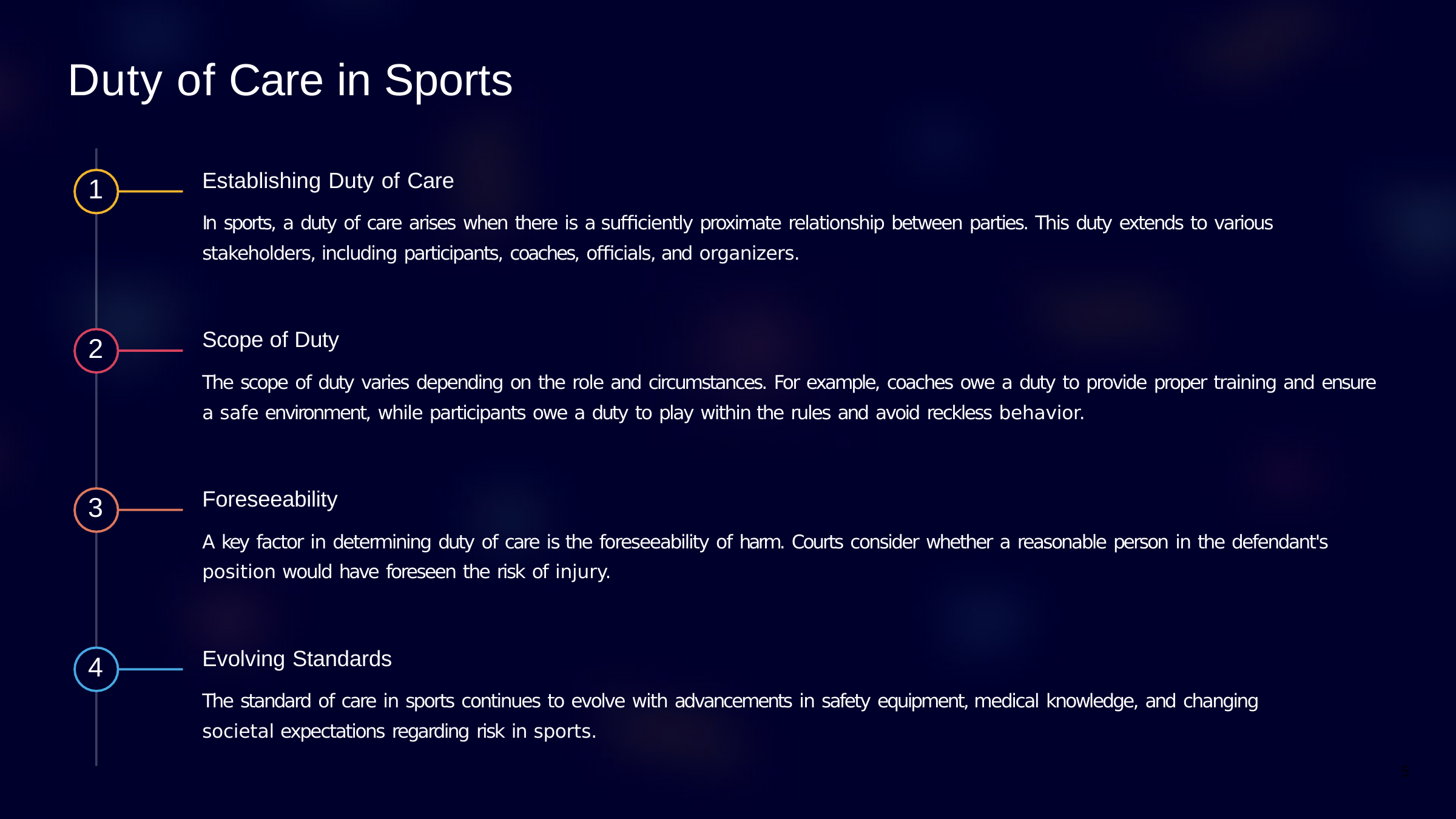

# Duty of Care in Sports

Establishing Duty of Care
In sports, a duty of care arises when there is a sufficiently proximate relationship between parties. This duty extends to various stakeholders, including participants, coaches, officials, and organizers.
1
Scope of Duty
The scope of duty varies depending on the role and circumstances. For example, coaches owe a duty to provide proper training and ensure a safe environment, while participants owe a duty to play within the rules and avoid reckless behavior.

2
Foreseeability
A key factor in determining duty of care is the foreseeability of harm. Courts consider whether a reasonable person in the defendant's position would have foreseen the risk of injury.

3
Evolving Standards
The standard of care in sports continues to evolve with advancements in safety equipment, medical knowledge, and changing societal expectations regarding risk in sports.

4
5